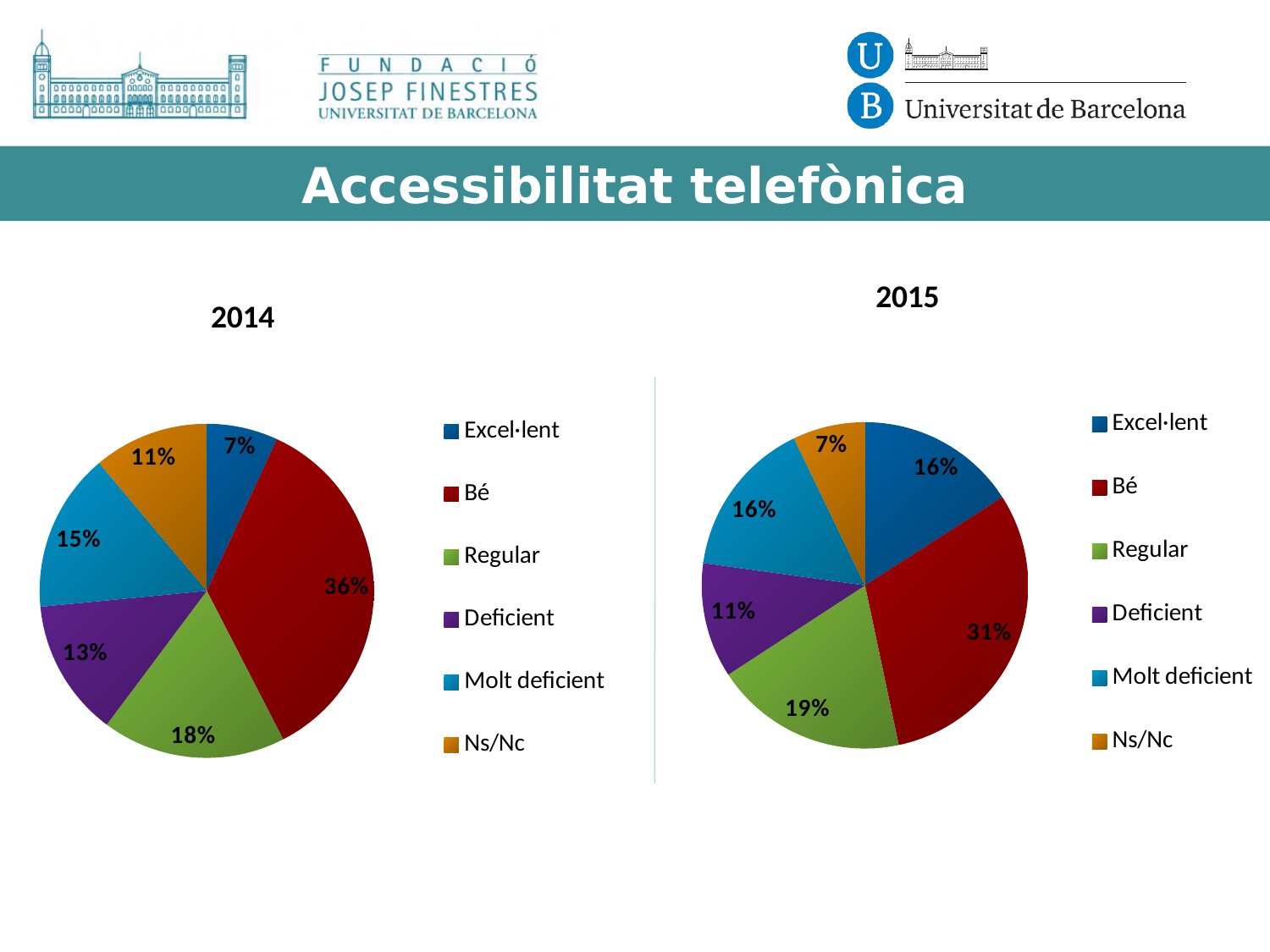

# Accessibilitat telefònica

### Chart

| Category | Ventas |
|---|---|
| Excel·lent | 60.0 |
| Bé | 116.0 |
| Regular | 72.0 |
| Deficient | 43.0 |
| Molt deficient | 59.0 |
| Ns/Nc | 27.0 |

### Chart

| Category | Ventas |
|---|---|
| Excel·lent | 26.0 |
| Bé | 134.0 |
| Regular | 67.0 |
| Deficient | 50.0 |
| Molt deficient | 58.0 |
| Ns/Nc | 42.0 |